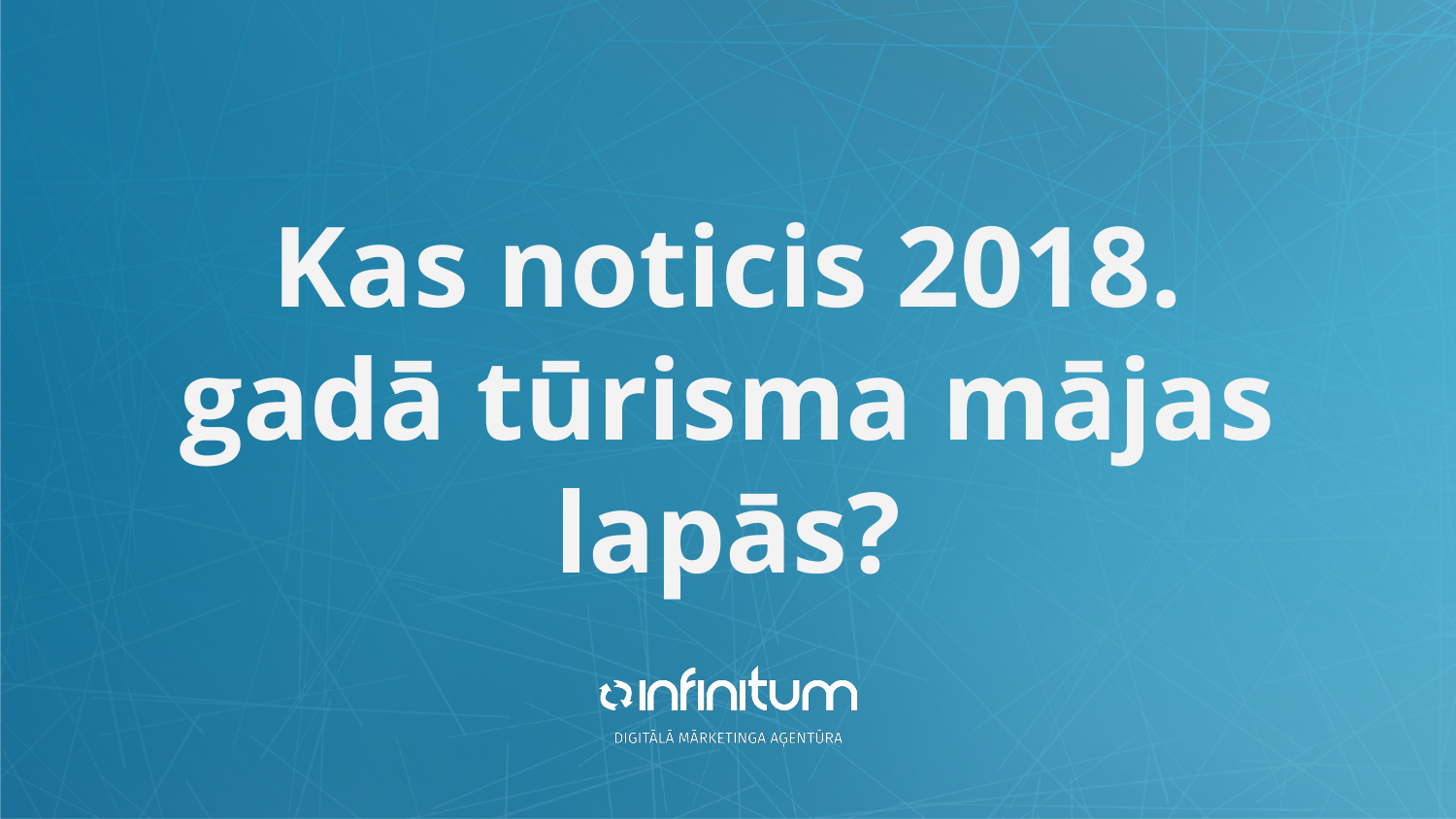

# Kas noticis 2018. gadā tūrisma mājas lapās?